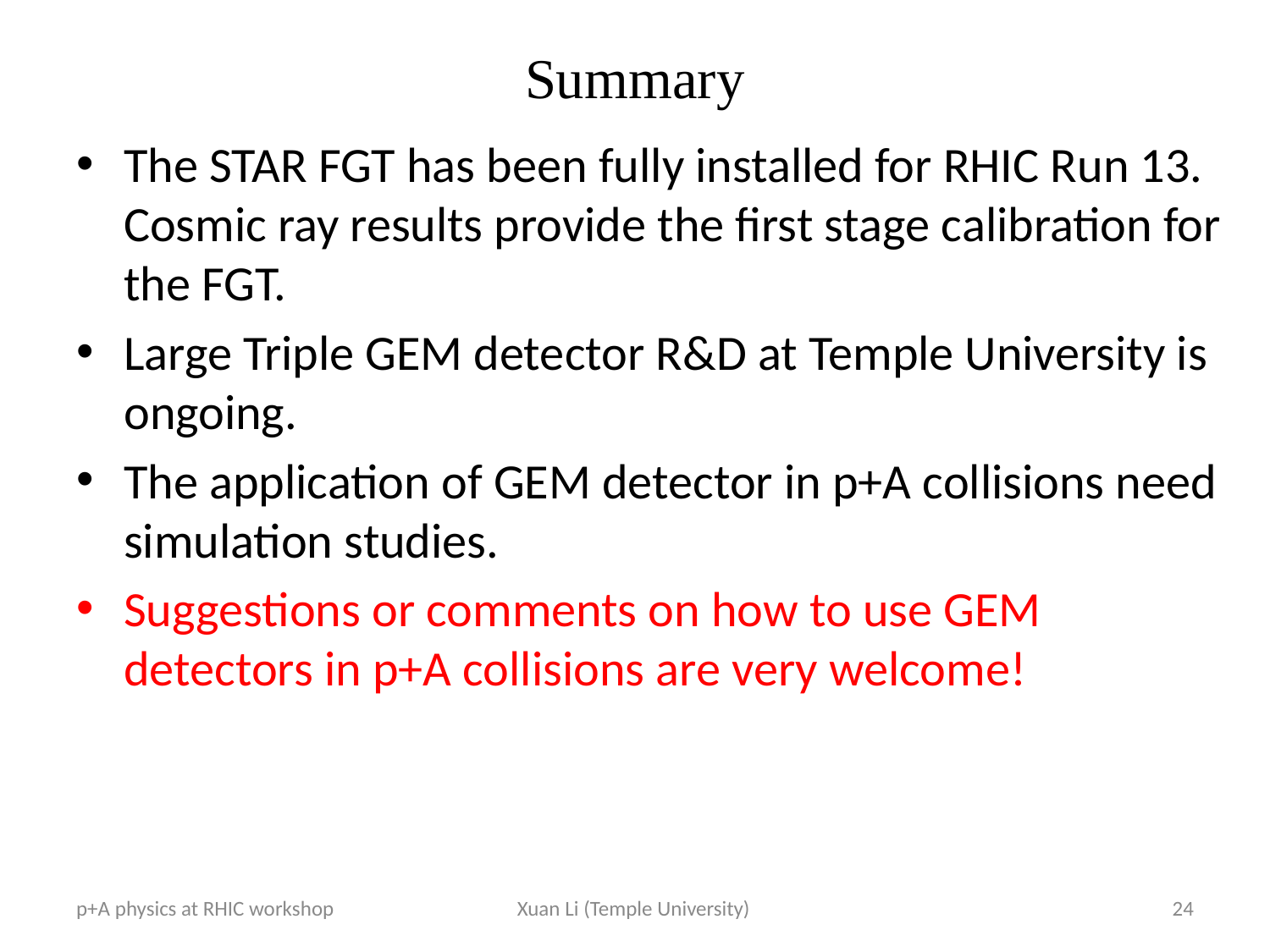

# Summary
The STAR FGT has been fully installed for RHIC Run 13. Cosmic ray results provide the first stage calibration for the FGT.
Large Triple GEM detector R&D at Temple University is ongoing.
The application of GEM detector in p+A collisions need simulation studies.
Suggestions or comments on how to use GEM detectors in p+A collisions are very welcome!
p+A physics at RHIC workshop
Xuan Li (Temple University)
24